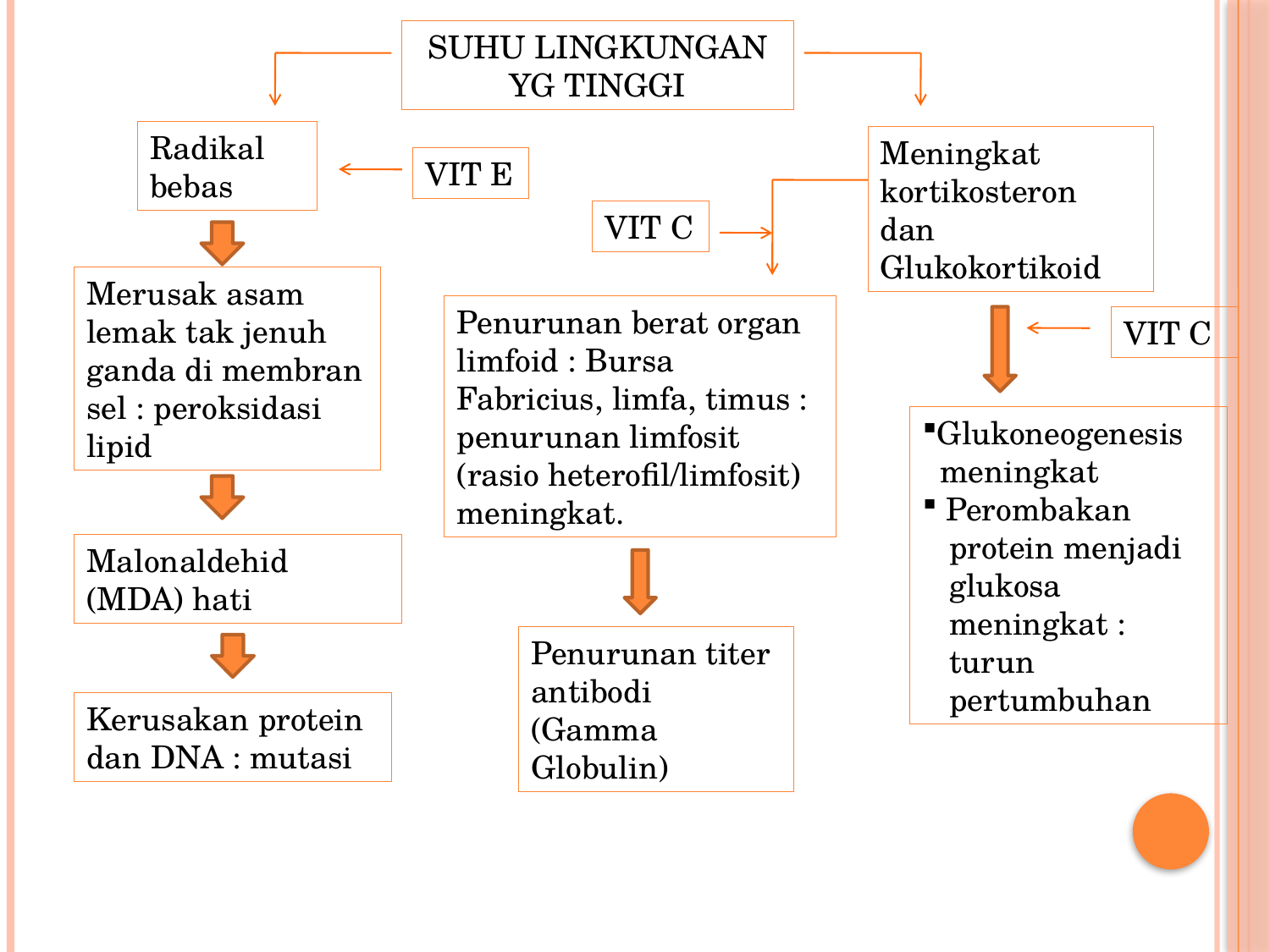

SUHU LINGKUNGAN YG TINGGI
Radikal bebas
Meningkat kortikosteron
dan Glukokortikoid
VIT E
VIT C

Merusak asam lemak tak jenuh  ganda di membran sel : peroksidasi lipid
Penurunan berat organ limfoid : Bursa Fabricius, limfa, timus : penurunan limfosit (rasio heterofil/limfosit) meningkat.

VIT C
Glukoneogenesis
  meningkat
 Perombakan
   protein menjadi
   glukosa
   meningkat :
   turun
   pertumbuhan

Malonaldehid (MDA) hati

Penurunan titer antibodi (Gamma Globulin)

Kerusakan protein
dan DNA : mutasi